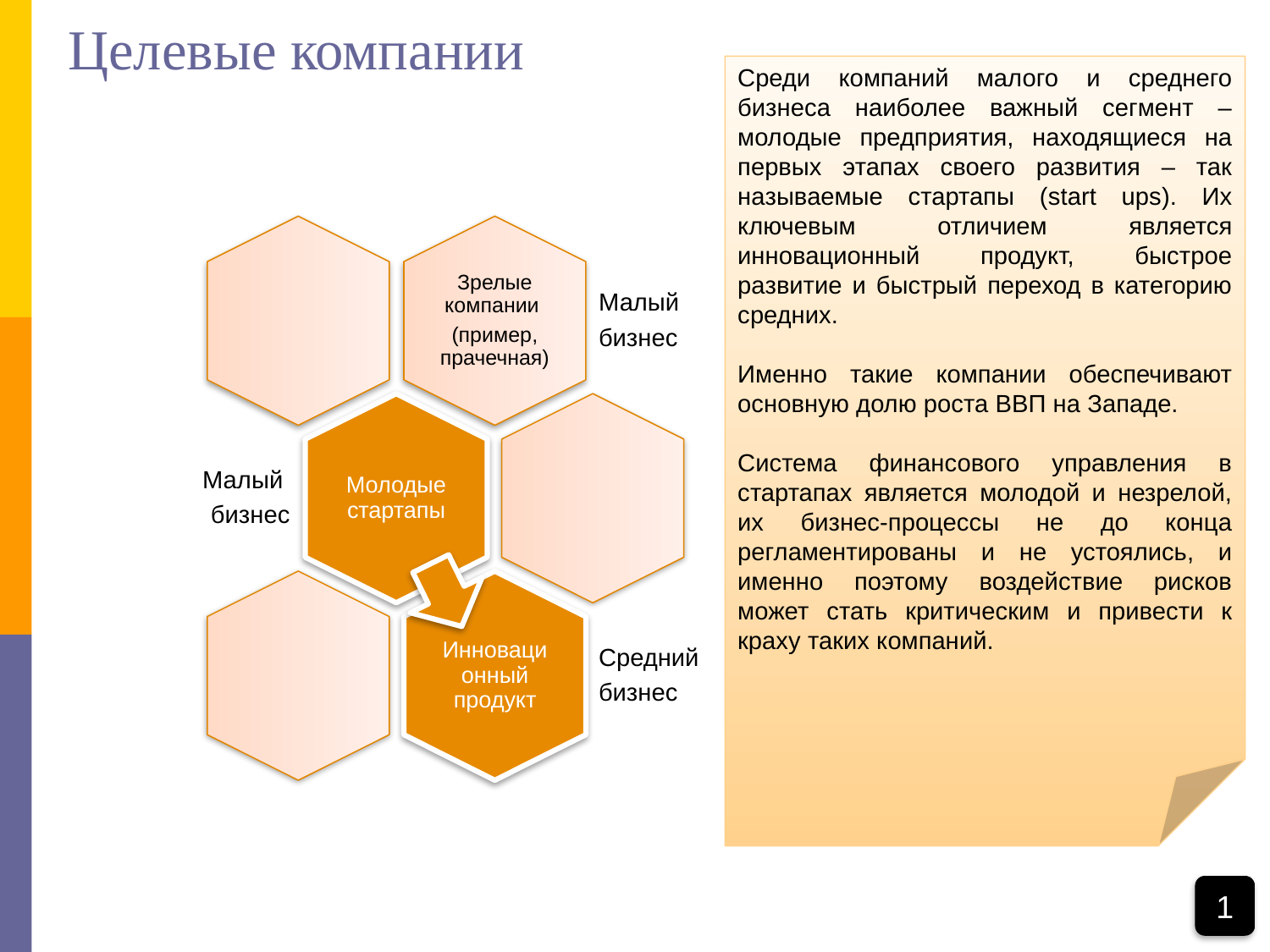

Целевые компании
Среди компаний малого и среднего бизнеса наиболее важный сегмент – молодые предприятия, находящиеся на первых этапах своего развития – так называемые стартапы (start ups). Их ключевым отличием является инновационный продукт, быстрое развитие и быстрый переход в категорию средних.

Именно такие компании обеспечивают основную долю роста ВВП на Западе.

Система финансового управления в стартапах является молодой и незрелой, их бизнес-процессы не до конца регламентированы и не устоялись, и именно поэтому воздействие рисков может стать критическим и привести к краху таких компаний.

Зрелые компании
(пример, прачечная)
Малый
бизнес

Молодые стартапы
Малый
бизнес

Инновационный продукт
Средний
бизнес

1